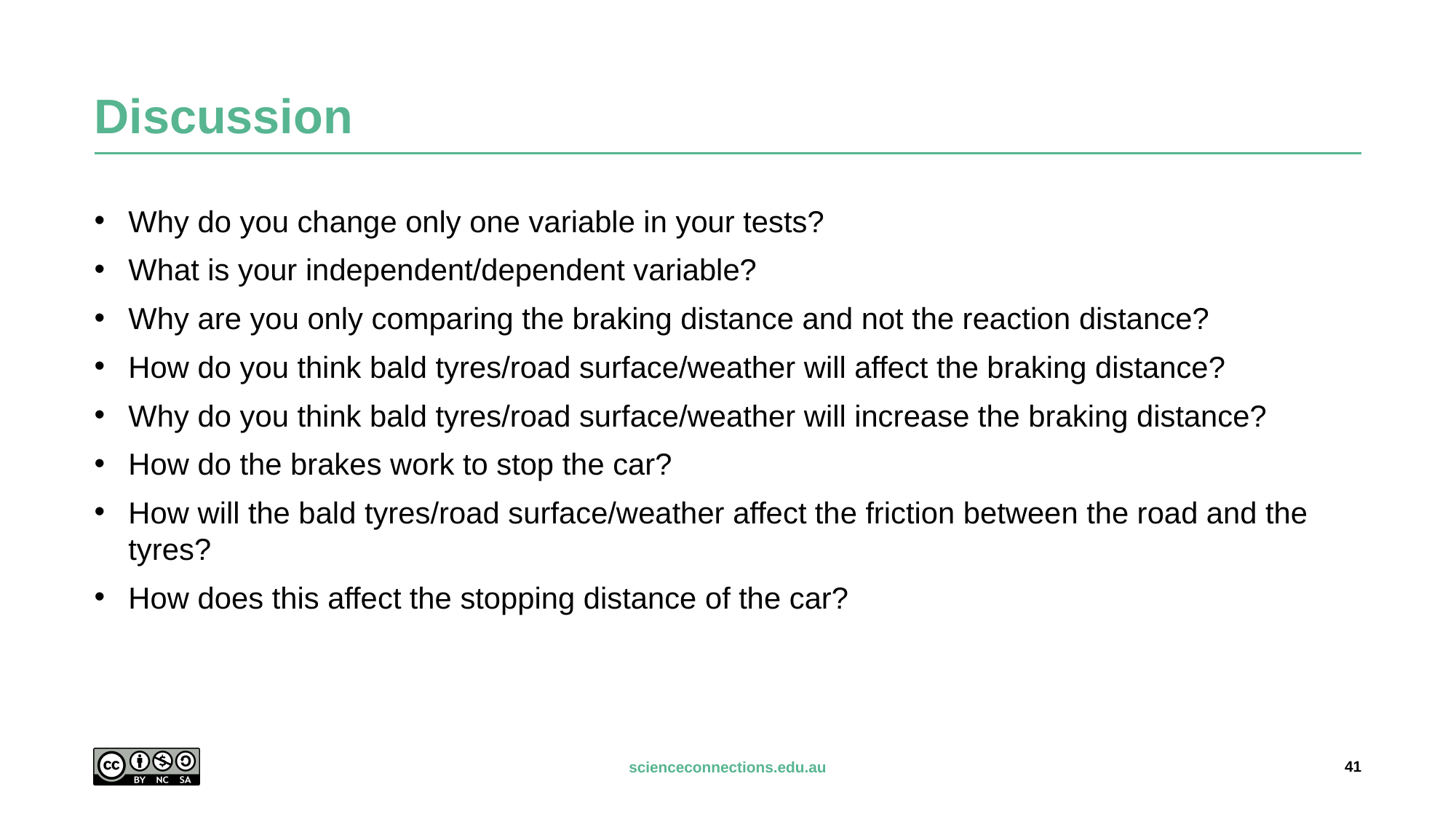

# Discussion
Why do you change only one variable in your tests?
What is your independent/dependent variable?
Why are you only comparing the braking distance and not the reaction distance?
How do you think bald tyres/road surface/weather will affect the braking distance?
Why do you think bald tyres/road surface/weather will increase the braking distance?
How do the brakes work to stop the car?
How will the bald tyres/road surface/weather affect the friction between the road and the tyres?
How does this affect the stopping distance of the car?

41
scienceconnections.edu.au